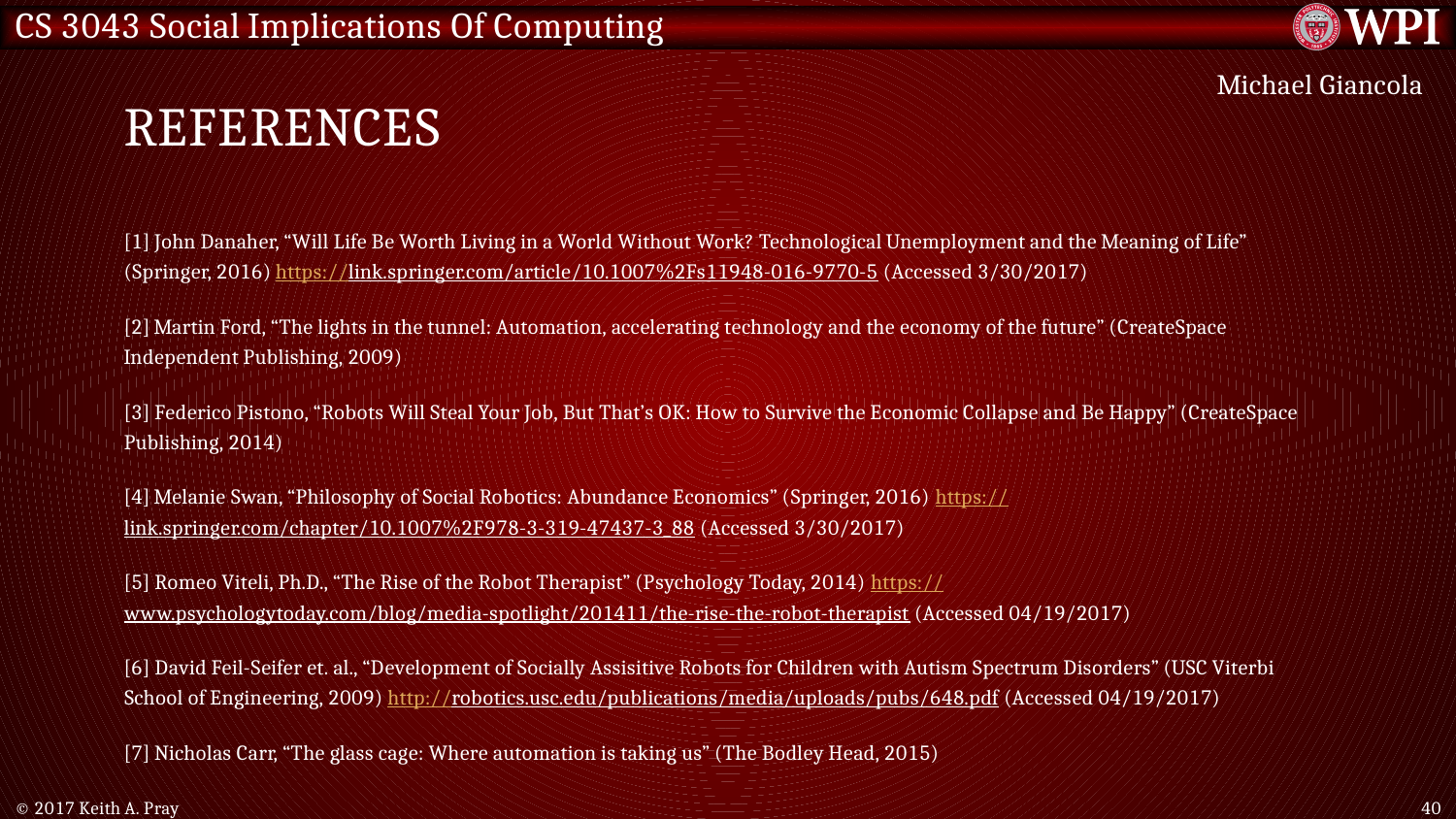

# References
Michael Giancola
[1] John Danaher, “Will Life Be Worth Living in a World Without Work? Technological Unemployment and the Meaning of Life” (Springer, 2016) https://link.springer.com/article/10.1007%2Fs11948-016-9770-5 (Accessed 3/30/2017)
[2] Martin Ford, “The lights in the tunnel: Automation, accelerating technology and the economy of the future” (CreateSpace Independent Publishing, 2009)
[3] Federico Pistono, “Robots Will Steal Your Job, But That’s OK: How to Survive the Economic Collapse and Be Happy” (CreateSpace Publishing, 2014)
[4] Melanie Swan, “Philosophy of Social Robotics: Abundance Economics” (Springer, 2016) https://link.springer.com/chapter/10.1007%2F978-3-319-47437-3_88 (Accessed 3/30/2017)
[5] Romeo Viteli, Ph.D., “The Rise of the Robot Therapist” (Psychology Today, 2014) https://www.psychologytoday.com/blog/media-spotlight/201411/the-rise-the-robot-therapist (Accessed 04/19/2017)
[6] David Feil-Seifer et. al., “Development of Socially Assisitive Robots for Children with Autism Spectrum Disorders” (USC Viterbi School of Engineering, 2009) http://robotics.usc.edu/publications/media/uploads/pubs/648.pdf (Accessed 04/19/2017)
[7] Nicholas Carr, “The glass cage: Where automation is taking us” (The Bodley Head, 2015)
© 2017 Keith A. Pray
40